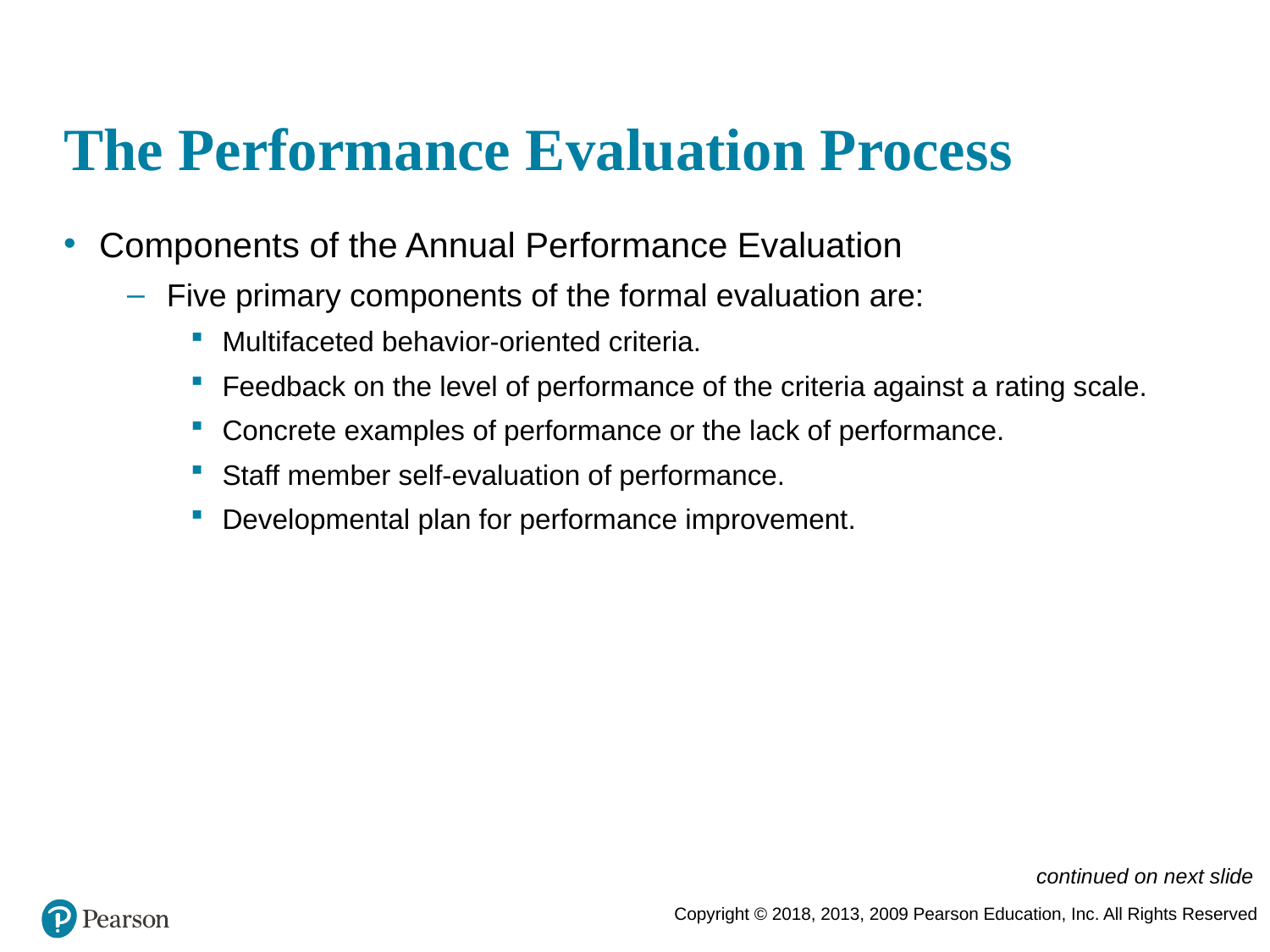

# The Performance Evaluation Process
Components of the Annual Performance Evaluation
Five primary components of the formal evaluation are:
Multifaceted behavior-oriented criteria.
Feedback on the level of performance of the criteria against a rating scale.
Concrete examples of performance or the lack of performance.
Staff member self-evaluation of performance.
Developmental plan for performance improvement.
continued on next slide